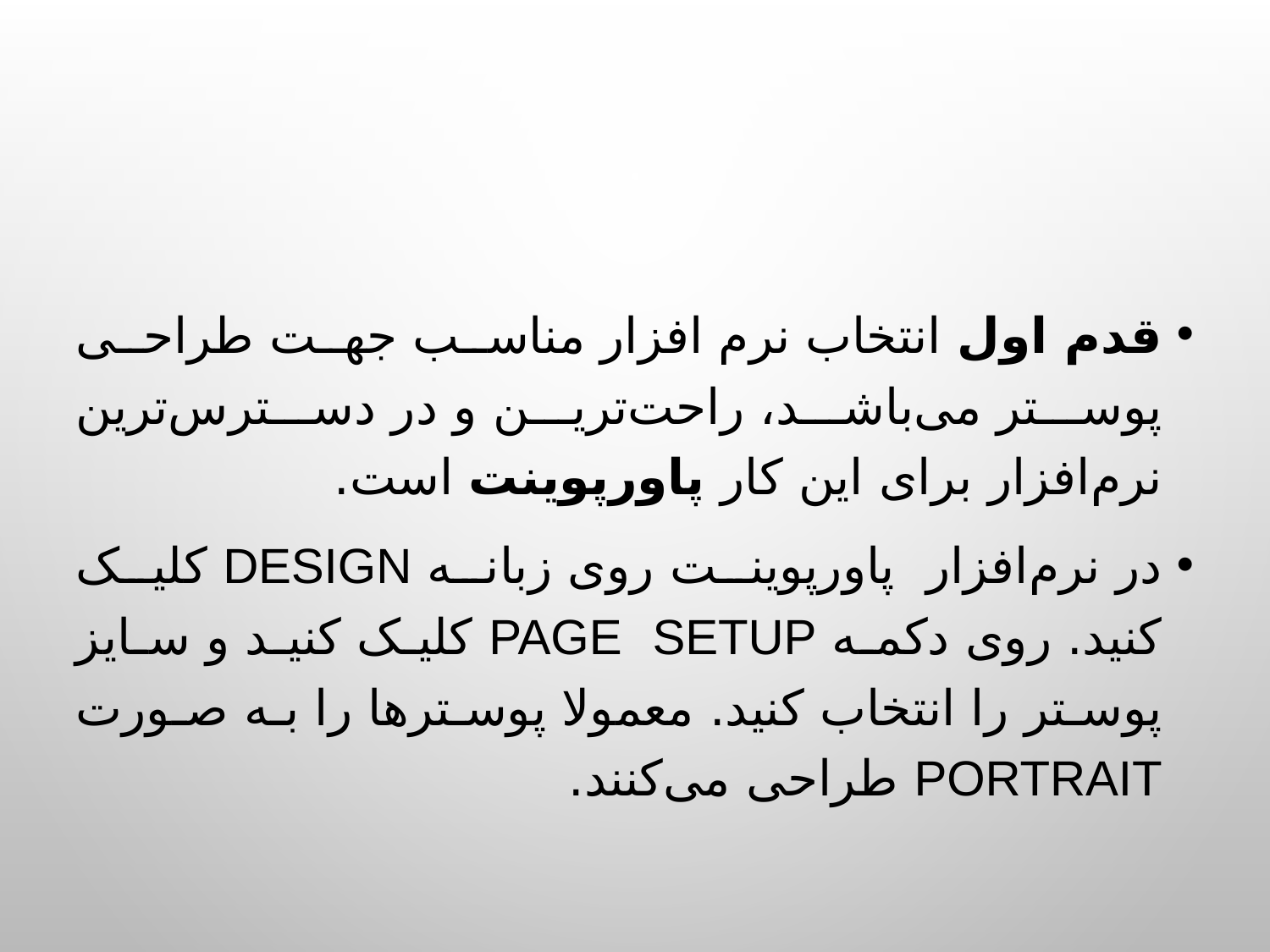

قدم اول انتخاب نرم افزار مناسب جهت طراحی پوستر می‌باشد، راحت‌ترین و در دسترس‌ترین نرم‌افزار برای این کار پاورپوینت است.
در نرم‌افزار  پاورپوینت روی زبانه Design کلیک کنید. روی دکمه Page Setup کلیک کنید و سایز پوستر را انتخاب کنید. معمولا پوسترها را به صورت Portrait طراحی می‌کنند.